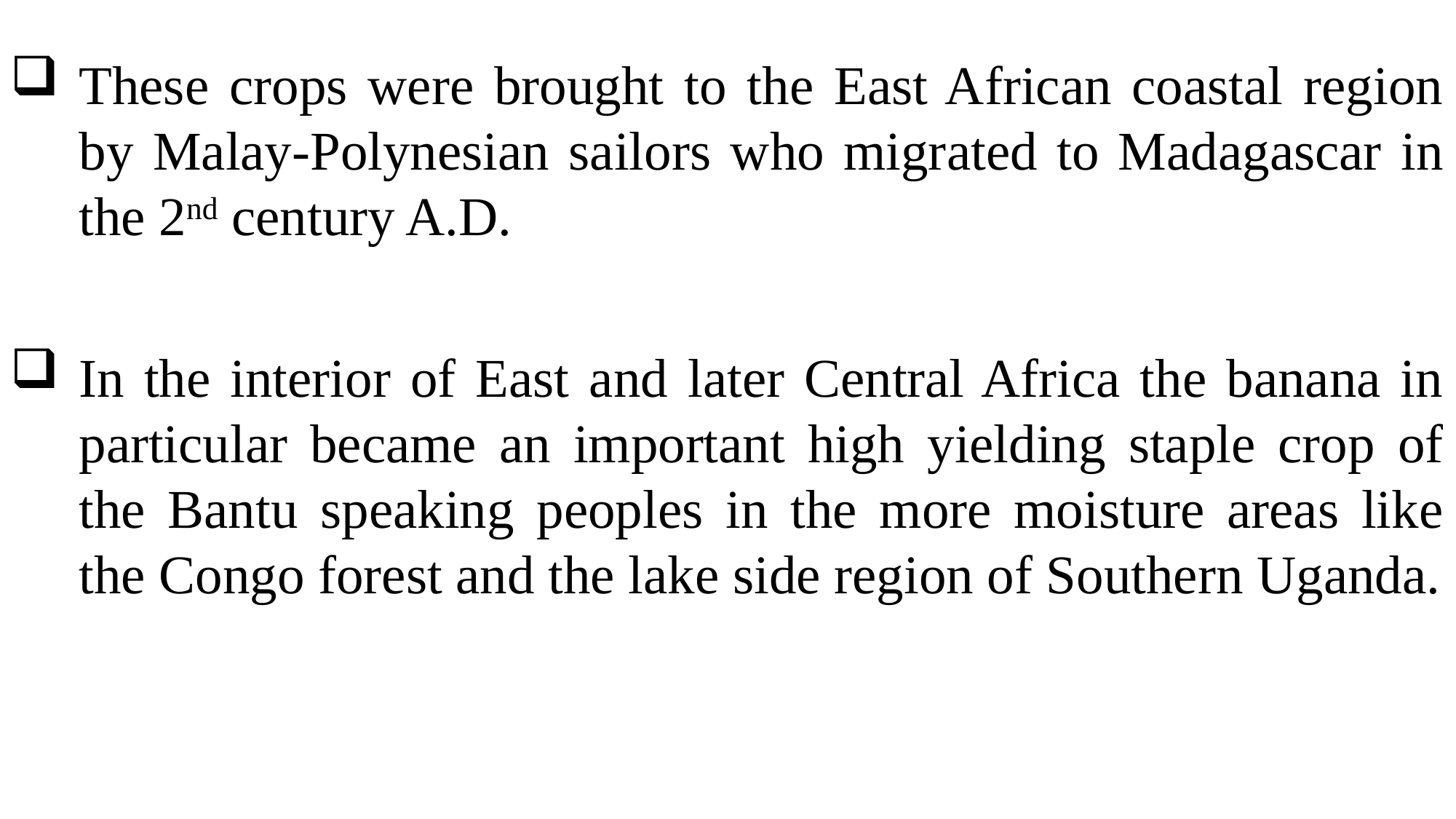

These crops were brought to the East African coastal region by Malay-Polynesian sailors who migrated to Madagascar in the 2nd century A.D.

In the interior of East and later Central Africa the banana in particular became an important high yielding staple crop of the Bantu speaking peoples in the more moisture areas like the Congo forest and the lake side region of Southern Uganda.